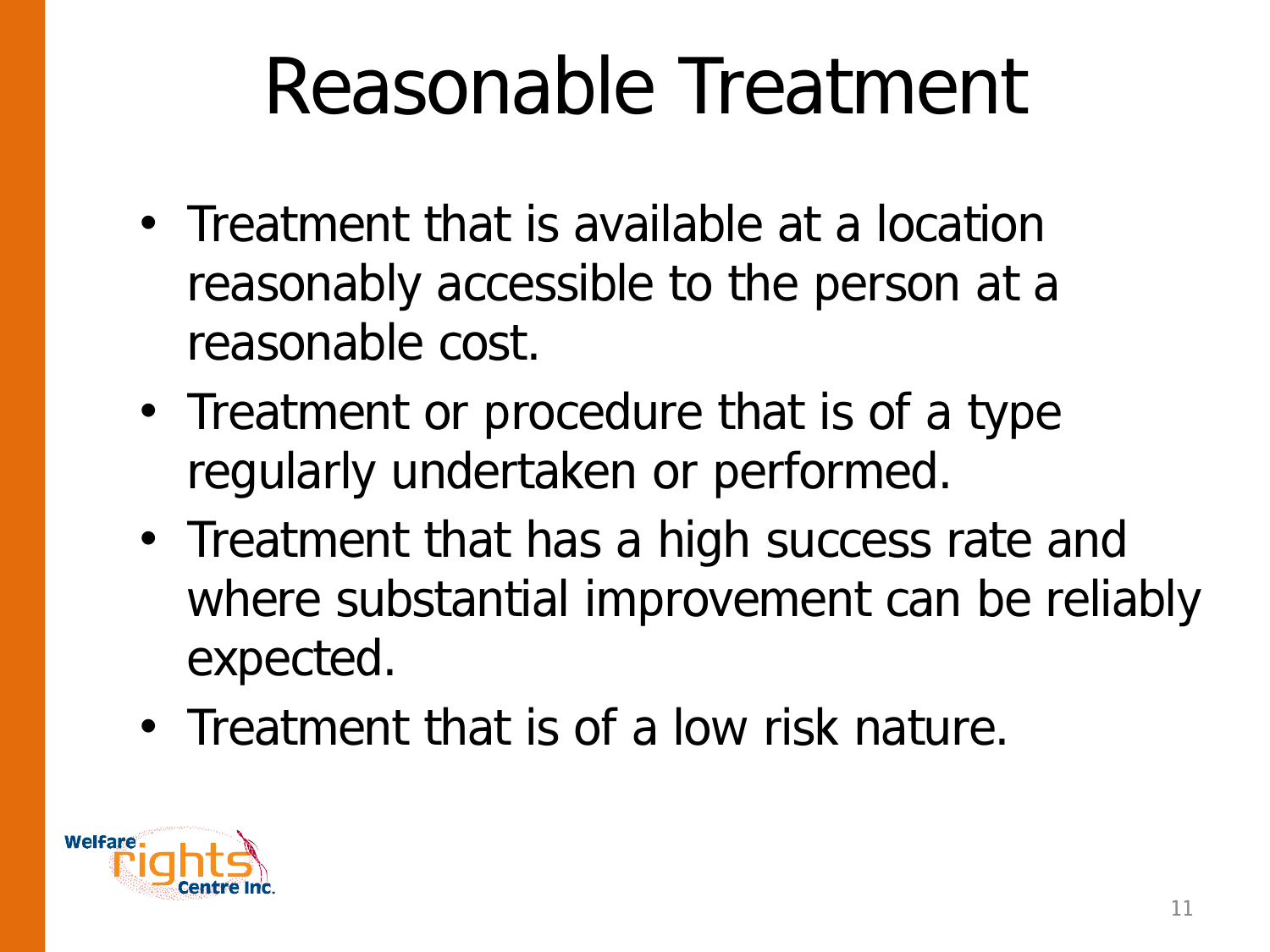

# Reasonable Treatment
Treatment that is available at a location reasonably accessible to the person at a reasonable cost.
Treatment or procedure that is of a type regularly undertaken or performed.
Treatment that has a high success rate and where substantial improvement can be reliably expected.
Treatment that is of a low risk nature.

11